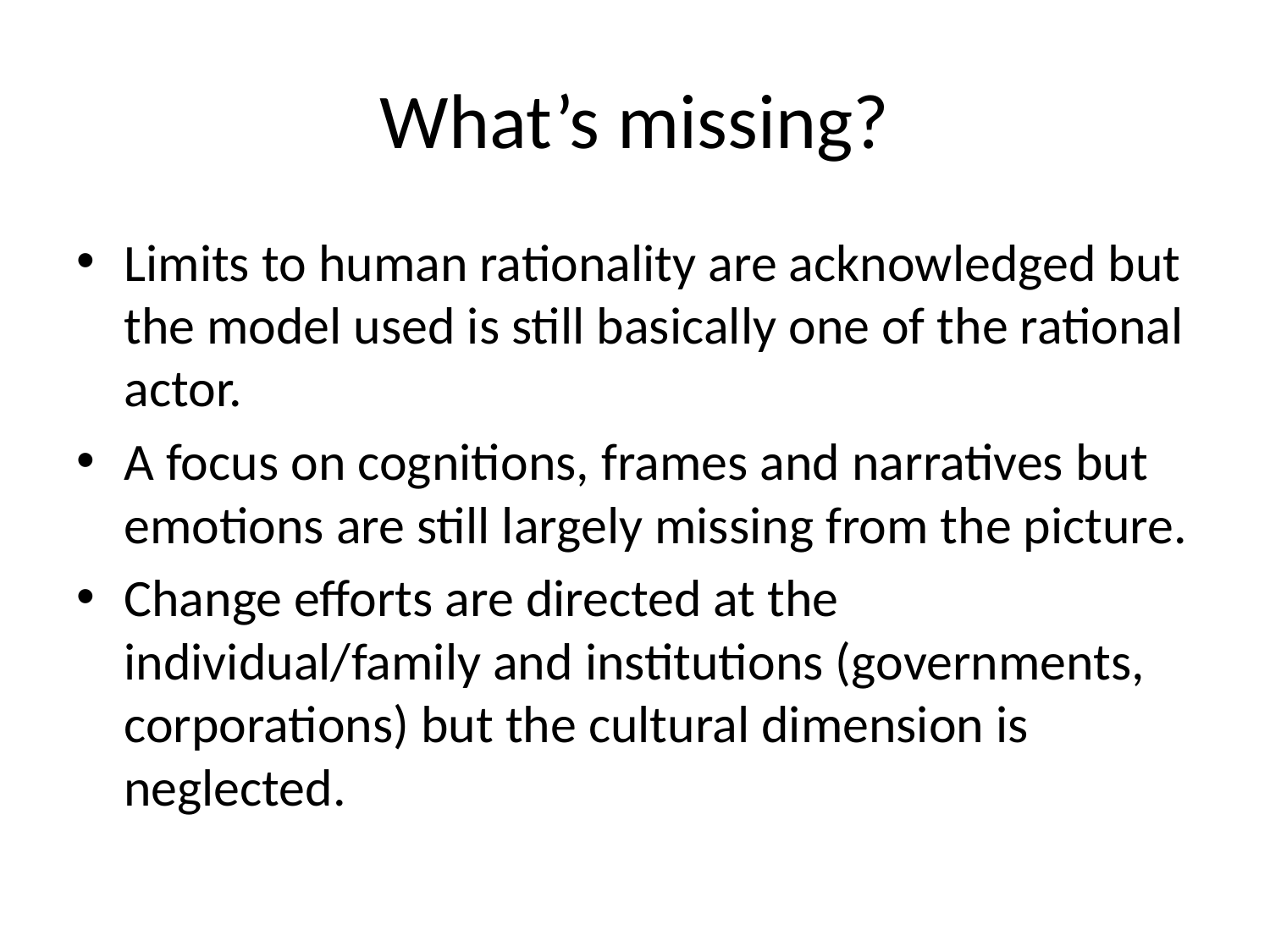

# What’s missing?
Limits to human rationality are acknowledged but the model used is still basically one of the rational actor.
A focus on cognitions, frames and narratives but emotions are still largely missing from the picture.
Change efforts are directed at the individual/family and institutions (governments, corporations) but the cultural dimension is neglected.